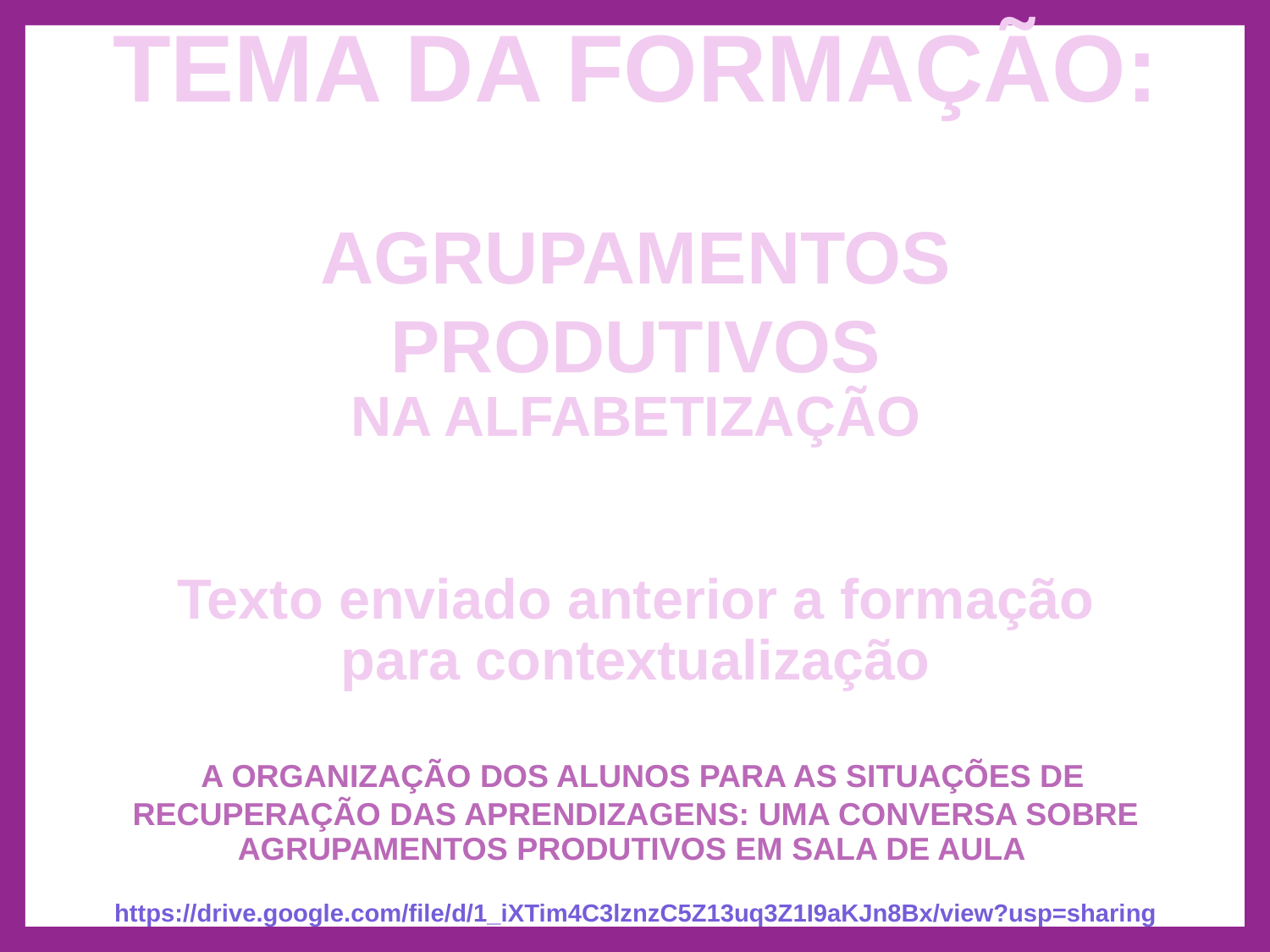

# TEMA DA FORMAÇÃO: AGRUPAMENTOS PRODUTIVOS
NA ALFABETIZAÇÃO
Texto enviado anterior a formação
para contextualização
 A ORGANIZAÇÃO DOS ALUNOS PARA AS SITUAÇÕES DE RECUPERAÇÃO DAS APRENDIZAGENS: UMA CONVERSA SOBRE AGRUPAMENTOS PRODUTIVOS EM SALA DE AULA
https://drive.google.com/file/d/1_iXTim4C3lznzC5Z13uq3Z1I9aKJn8Bx/view?usp=sharing